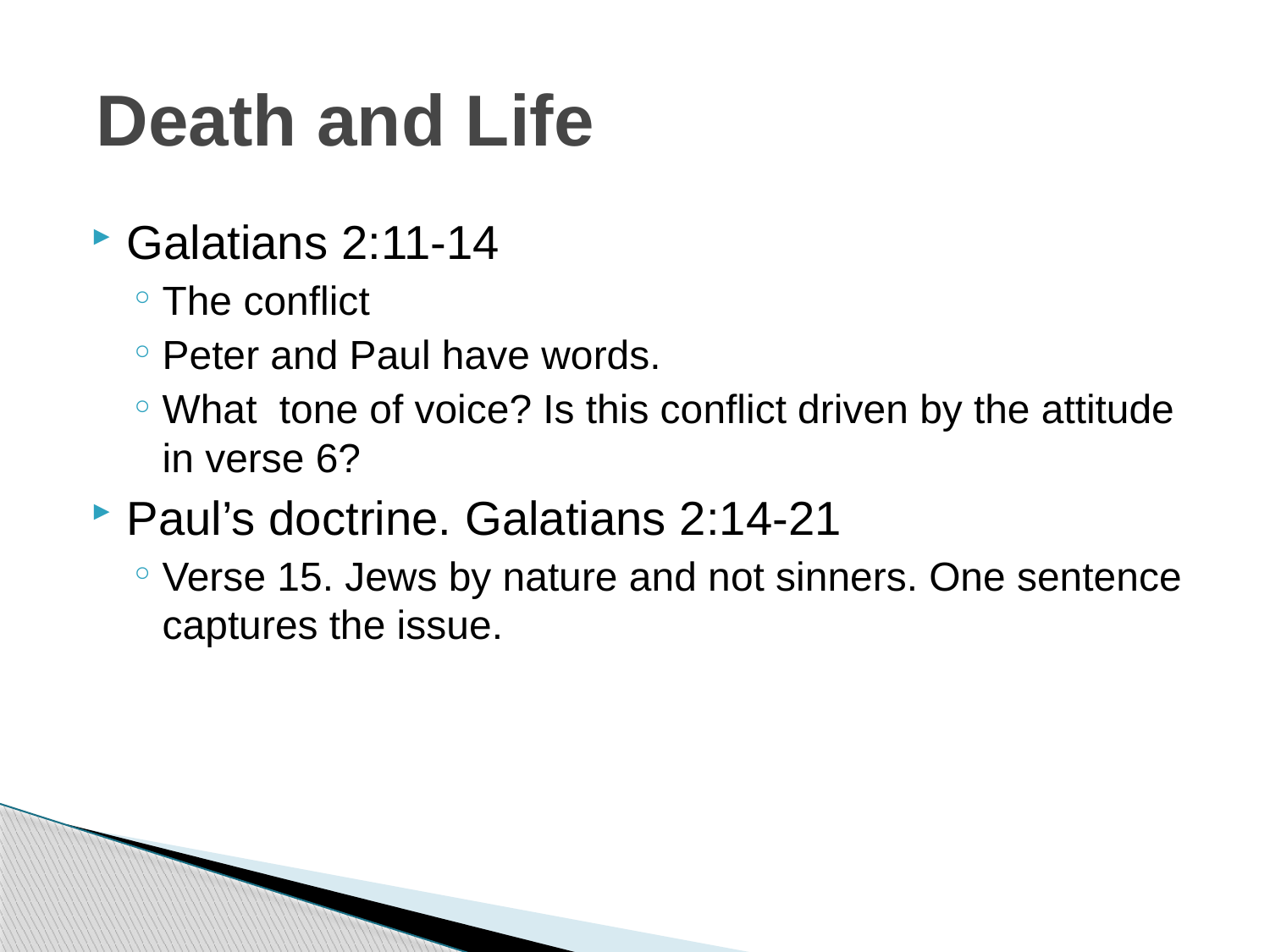

# Death and Life
Galatians 2:11-14
The conflict
Peter and Paul have words.
What  tone of voice? Is this conflict driven by the attitude in verse 6?
Paul’s doctrine. Galatians 2:14-21
Verse 15. Jews by nature and not sinners. One sentence captures the issue.